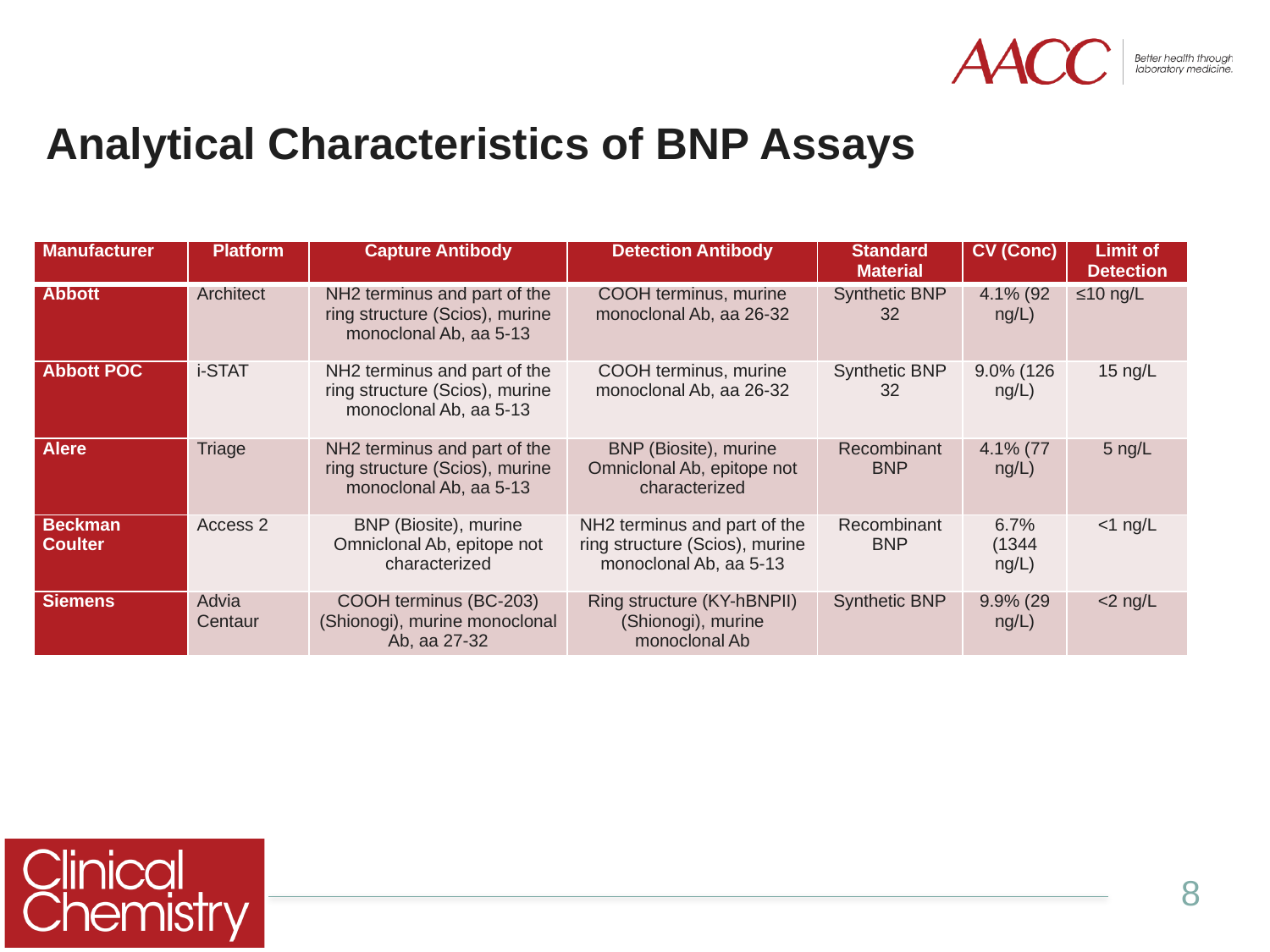

# Analytical Characteristics of BNP Assays

| Manufacturer | Platform | Capture Antibody | Detection Antibody | Standard Material | CV (Conc) | Limit of Detection |
| --- | --- | --- | --- | --- | --- | --- |
| Abbott | Architect | NH2 terminus and part of the ring structure (Scios), murine monoclonal Ab, aa 5-13 | COOH terminus, murine monoclonal Ab, aa 26-32 | Synthetic BNP 32 | 4.1% (92 ng/L) | ≤10 ng/L |
| Abbott POC | i-STAT | NH2 terminus and part of the ring structure (Scios), murine monoclonal Ab, aa 5-13 | COOH terminus, murine monoclonal Ab, aa 26-32 | Synthetic BNP 32 | 9.0% (126 ng/L) | 15 ng/L |
| Alere | Triage | NH2 terminus and part of the ring structure (Scios), murine monoclonal Ab, aa 5-13 | BNP (Biosite), murine Omniclonal Ab, epitope not characterized | Recombinant BNP | 4.1% (77 ng/L) | 5 ng/L |
| Beckman Coulter | Access 2 | BNP (Biosite), murine Omniclonal Ab, epitope not characterized | NH2 terminus and part of the ring structure (Scios), murine monoclonal Ab, aa 5-13 | Recombinant BNP | 6.7% (1344 ng/L) | <1 ng/L |
| Siemens | Advia Centaur | COOH terminus (BC-203) (Shionogi), murine monoclonal Ab, aa 27-32 | Ring structure (KY-hBNPII) (Shionogi), murine monoclonal Ab | Synthetic BNP | 9.9% (29 ng/L) | <2 ng/L |
8